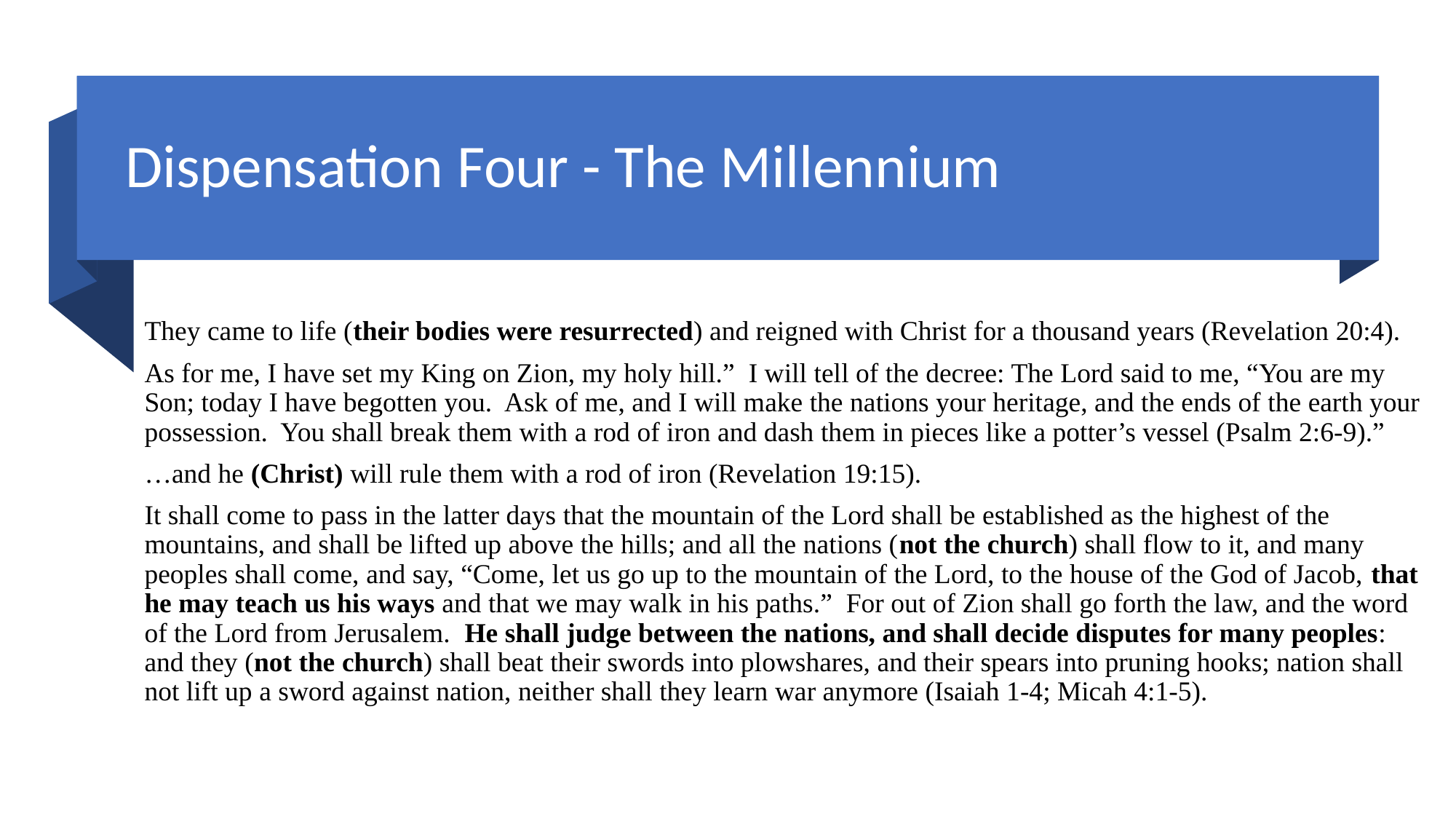

# Dispensation Four - The Millennium

They came to life (their bodies were resurrected) and reigned with Christ for a thousand years (Revelation 20:4).
As for me, I have set my King on Zion, my holy hill.”  I will tell of the decree: The Lord said to me, “You are my Son; today I have begotten you.  Ask of me, and I will make the nations your heritage, and the ends of the earth your possession.  You shall break them with a rod of iron and dash them in pieces like a potter’s vessel (Psalm 2:6-9).”
…and he (Christ) will rule them with a rod of iron (Revelation 19:15).
It shall come to pass in the latter days that the mountain of the Lord shall be established as the highest of the mountains, and shall be lifted up above the hills; and all the nations (not the church) shall flow to it, and many peoples shall come, and say, “Come, let us go up to the mountain of the Lord, to the house of the God of Jacob, that he may teach us his ways and that we may walk in his paths.”  For out of Zion shall go forth the law, and the word of the Lord from Jerusalem.  He shall judge between the nations, and shall decide disputes for many peoples: and they (not the church) shall beat their swords into plowshares, and their spears into pruning hooks; nation shall not lift up a sword against nation, neither shall they learn war anymore (Isaiah 1-4; Micah 4:1-5).